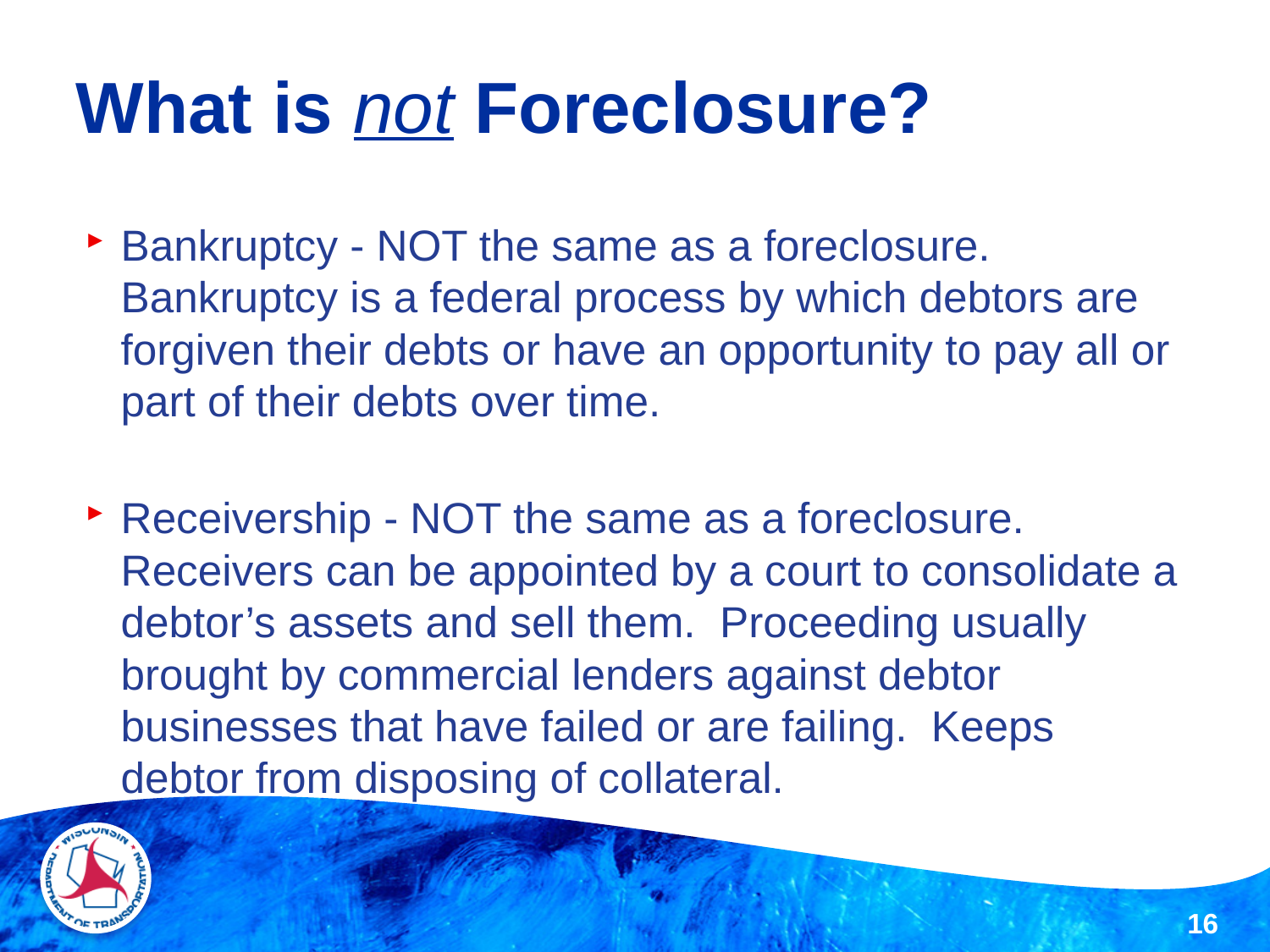

# What is not Foreclosure?
Bankruptcy - NOT the same as a foreclosure.  Bankruptcy is a federal process by which debtors are forgiven their debts or have an opportunity to pay all or part of their debts over time.

Receivership - NOT the same as a foreclosure.  Receivers can be appointed by a court to consolidate a debtor’s assets and sell them.  Proceeding usually brought by commercial lenders against debtor businesses that have failed or are failing.  Keeps debtor from disposing of collateral.

16